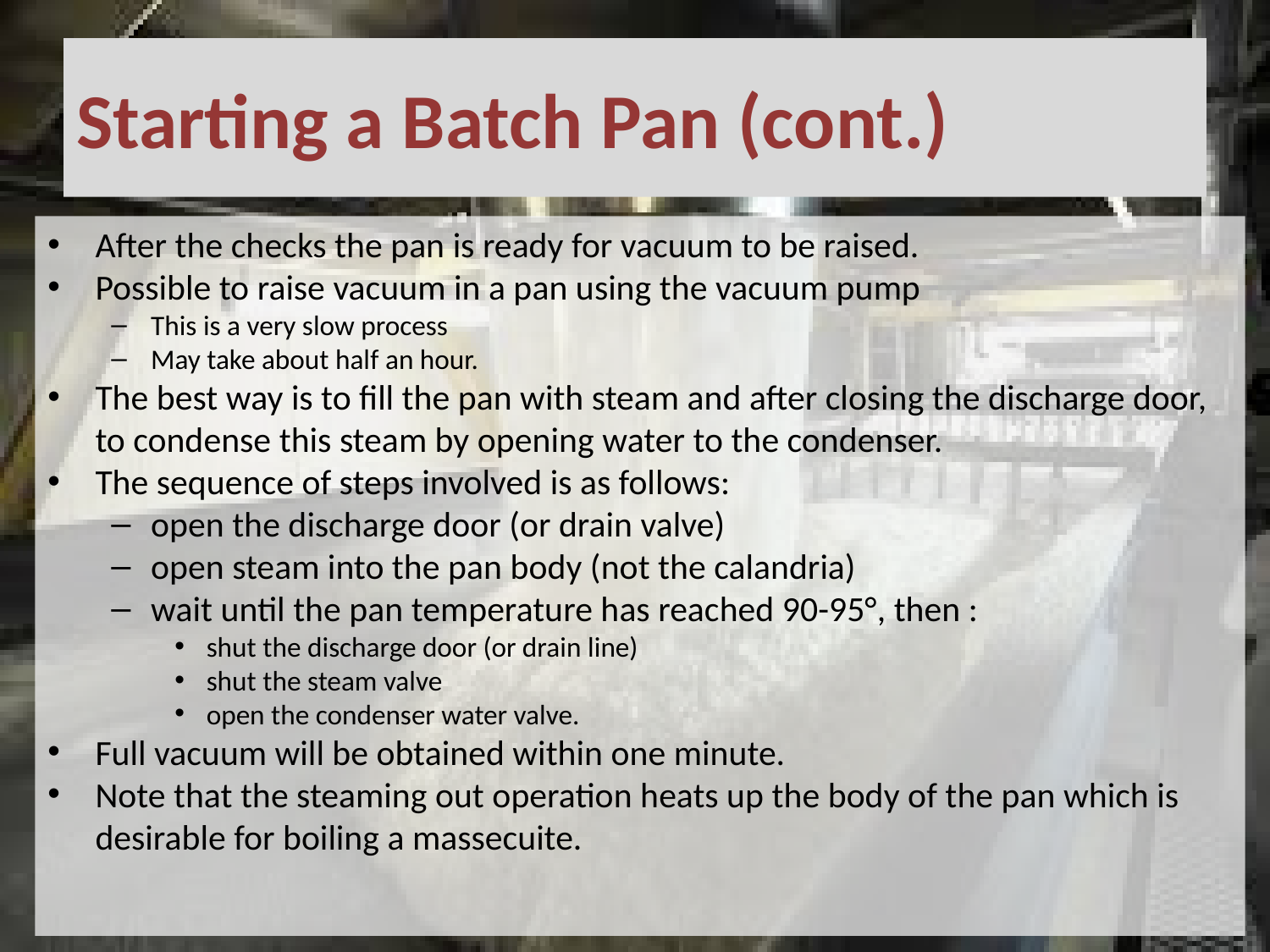

# Starting a Batch Pan (cont.)
After the checks the pan is ready for vacuum to be raised.
Possible to raise vacuum in a pan using the vacuum pump
This is a very slow process
May take about half an hour.
The best way is to fill the pan with steam and after closing the discharge door, to condense this steam by opening water to the condenser.
The sequence of steps involved is as follows:
open the discharge door (or drain valve)
open steam into the pan body (not the calandria)
wait until the pan temperature has reached 90-95°, then :
shut the discharge door (or drain line)
shut the steam valve
open the condenser water valve.
Full vacuum will be obtained within one minute.
Note that the steaming out operation heats up the body of the pan which is desirable for boiling a massecuite.